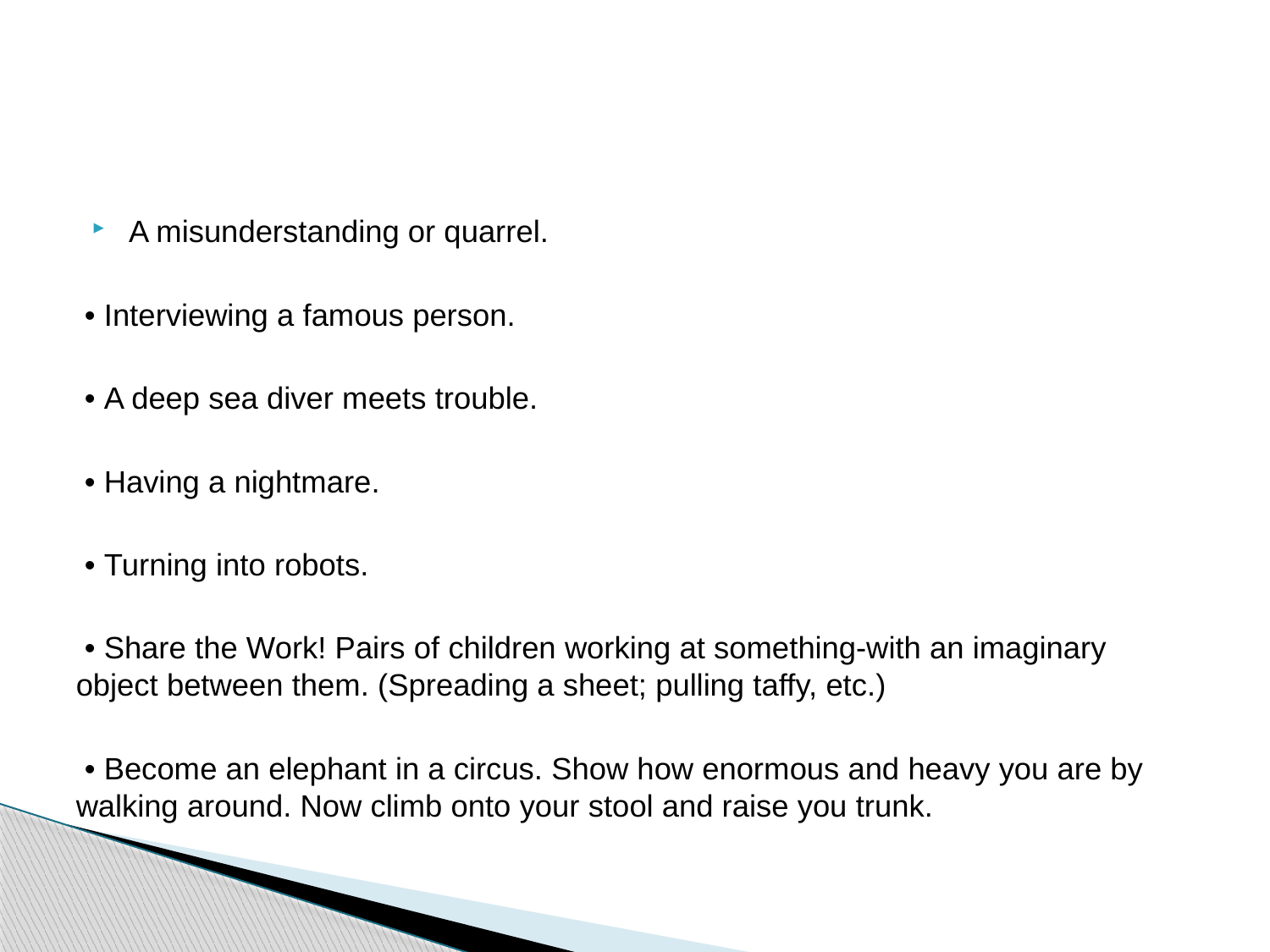

#
A misunderstanding or quarrel.

 • Interviewing a famous person.

 • A deep sea diver meets trouble.

 • Having a nightmare.

 • Turning into robots.

 • Share the Work! Pairs of children working at something-with an imaginary object between them. (Spreading a sheet; pulling taffy, etc.)

 • Become an elephant in a circus. Show how enormous and heavy you are by walking around. Now climb onto your stool and raise you trunk.